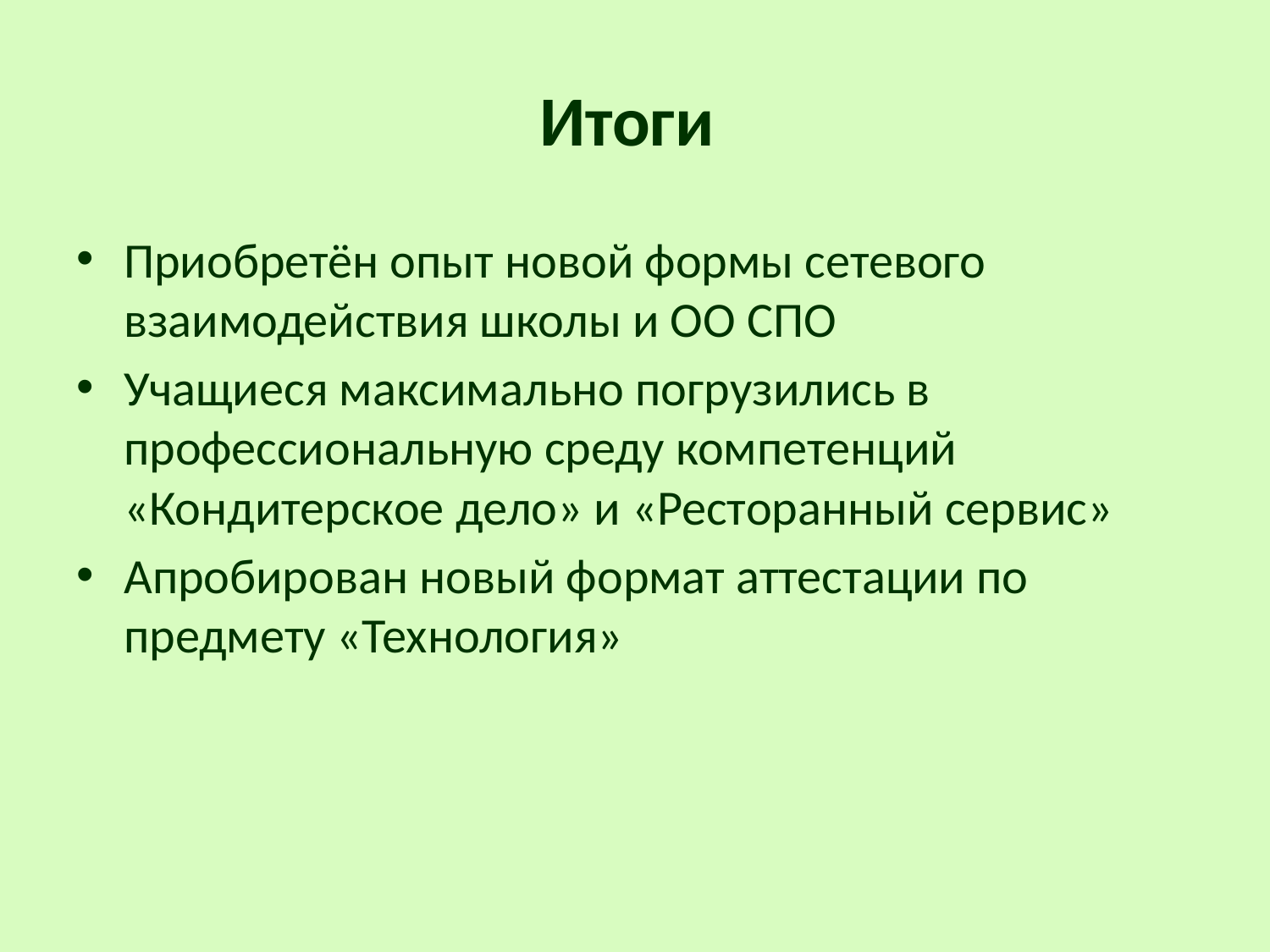

# Итоги
Приобретён опыт новой формы сетевого взаимодействия школы и ОО СПО
Учащиеся максимально погрузились в профессиональную среду компетенций «Кондитерское дело» и «Ресторанный сервис»
Апробирован новый формат аттестации по предмету «Технология»